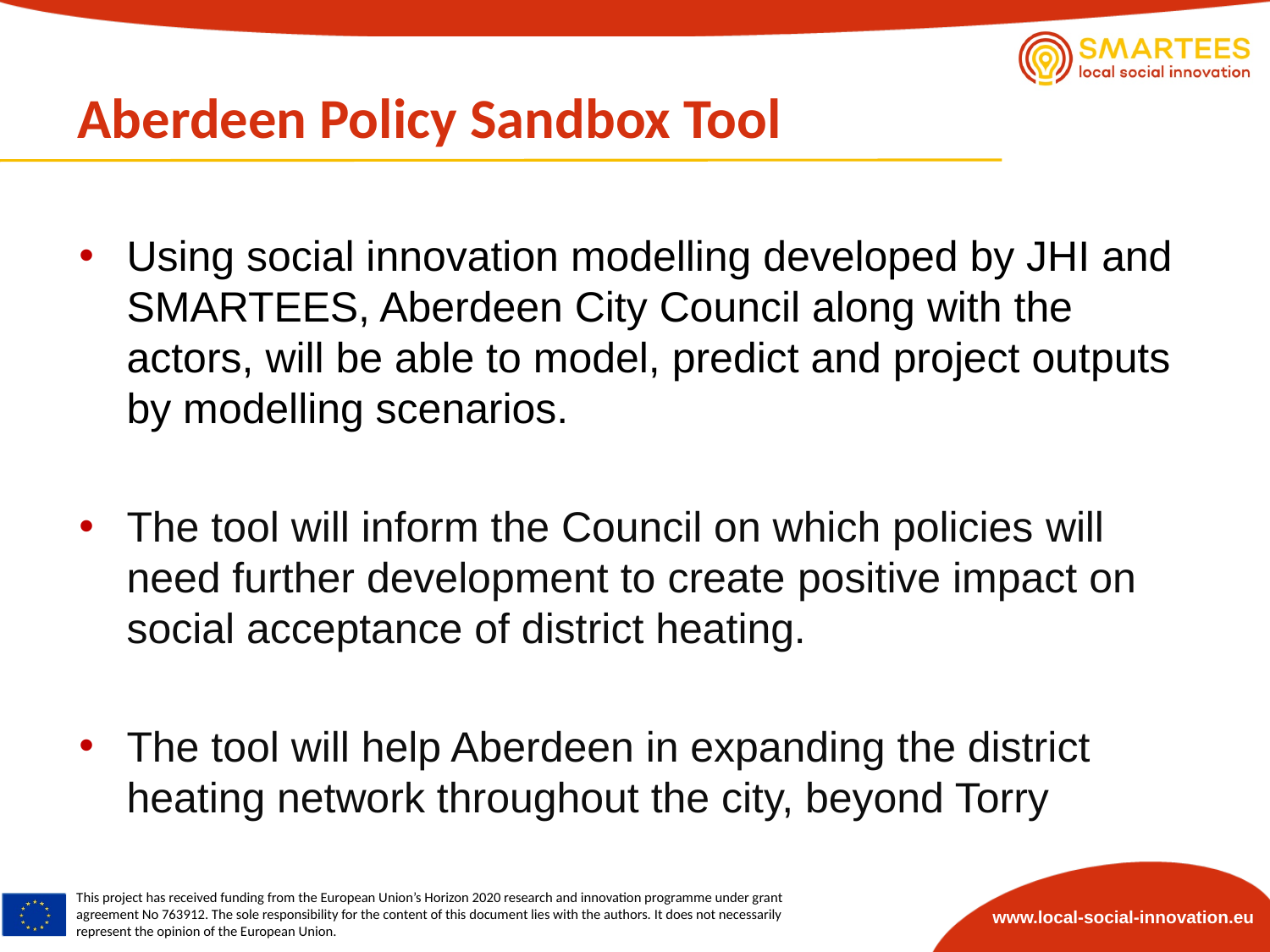

# Aberdeen Policy Sandbox Tool
Using social innovation modelling developed by JHI and SMARTEES, Aberdeen City Council along with the actors, will be able to model, predict and project outputs by modelling scenarios.

The tool will inform the Council on which policies will need further development to create positive impact on social acceptance of district heating.

The tool will help Aberdeen in expanding the district heating network throughout the city, beyond Torry